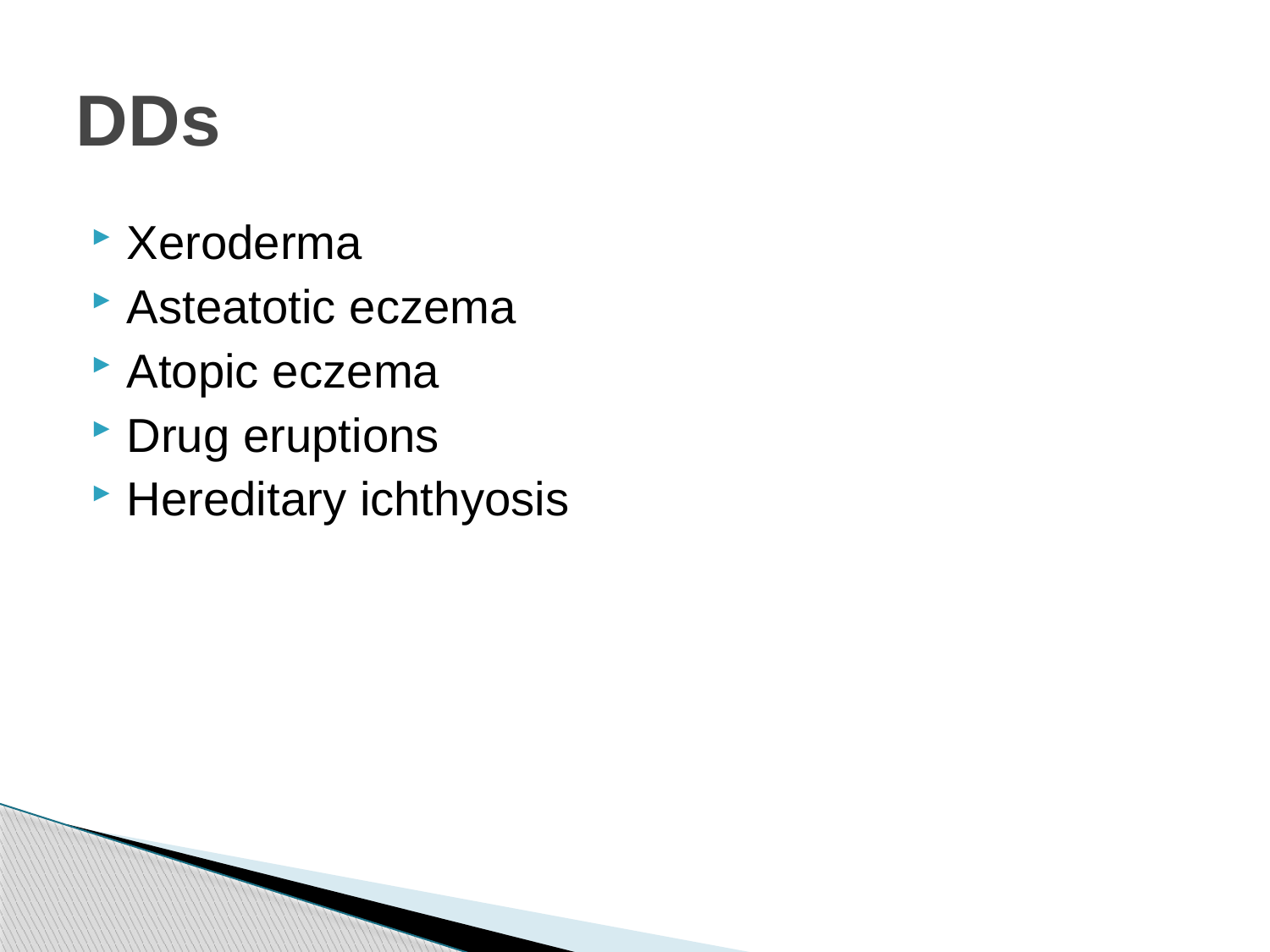

# DDs
Xeroderma
Asteatotic eczema
Atopic eczema
Drug eruptions
Hereditary ichthyosis